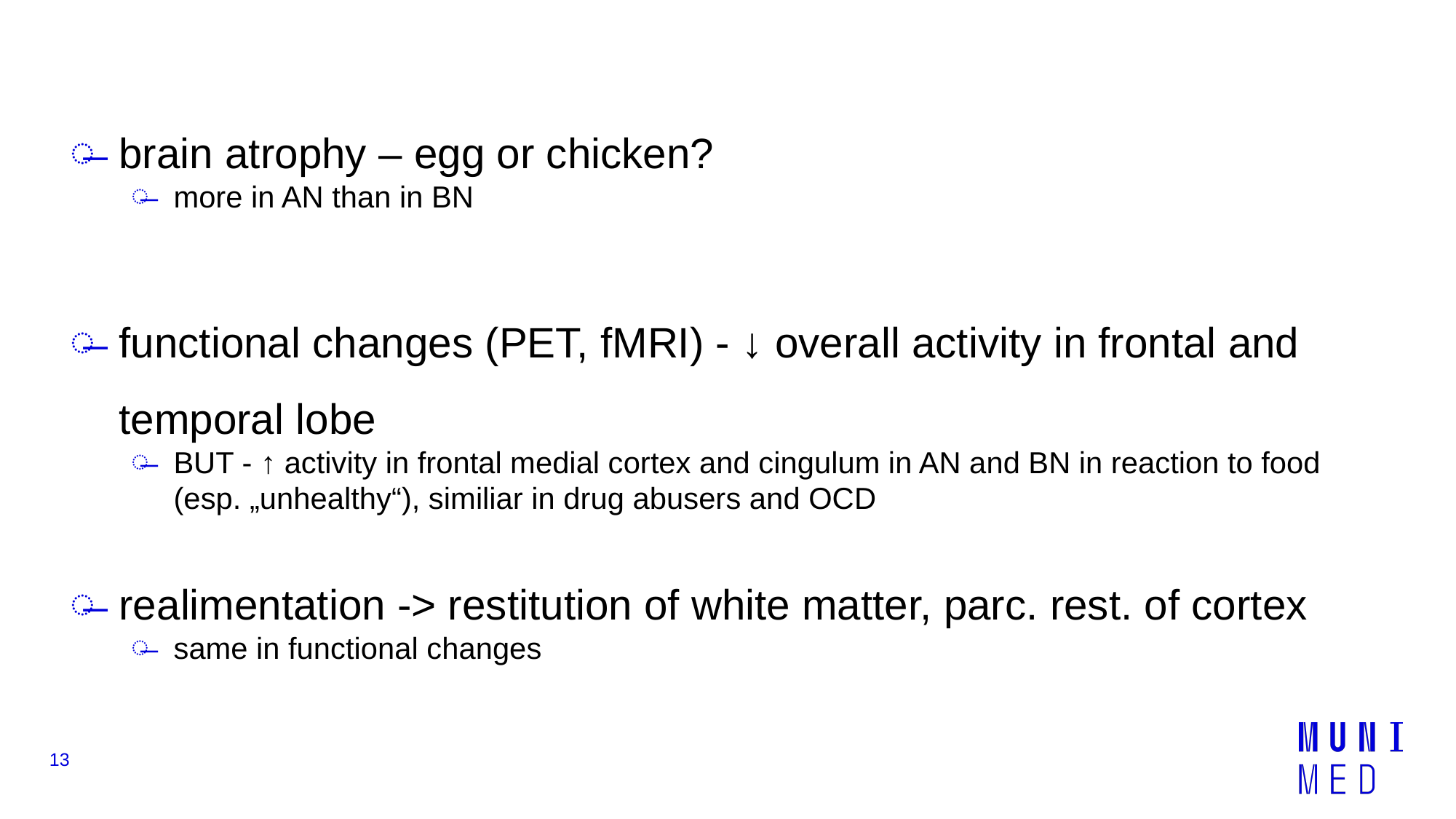

brain atrophy – egg or chicken?
more in AN than in BN

functional changes (PET, fMRI) - ↓ overall activity in frontal and temporal lobe
BUT - ↑ activity in frontal medial cortex and cingulum in AN and BN in reaction to food (esp. „unhealthy“), similiar in drug abusers and OCD

realimentation -> restitution of white matter, parc. rest. of cortex
same in functional changes

13